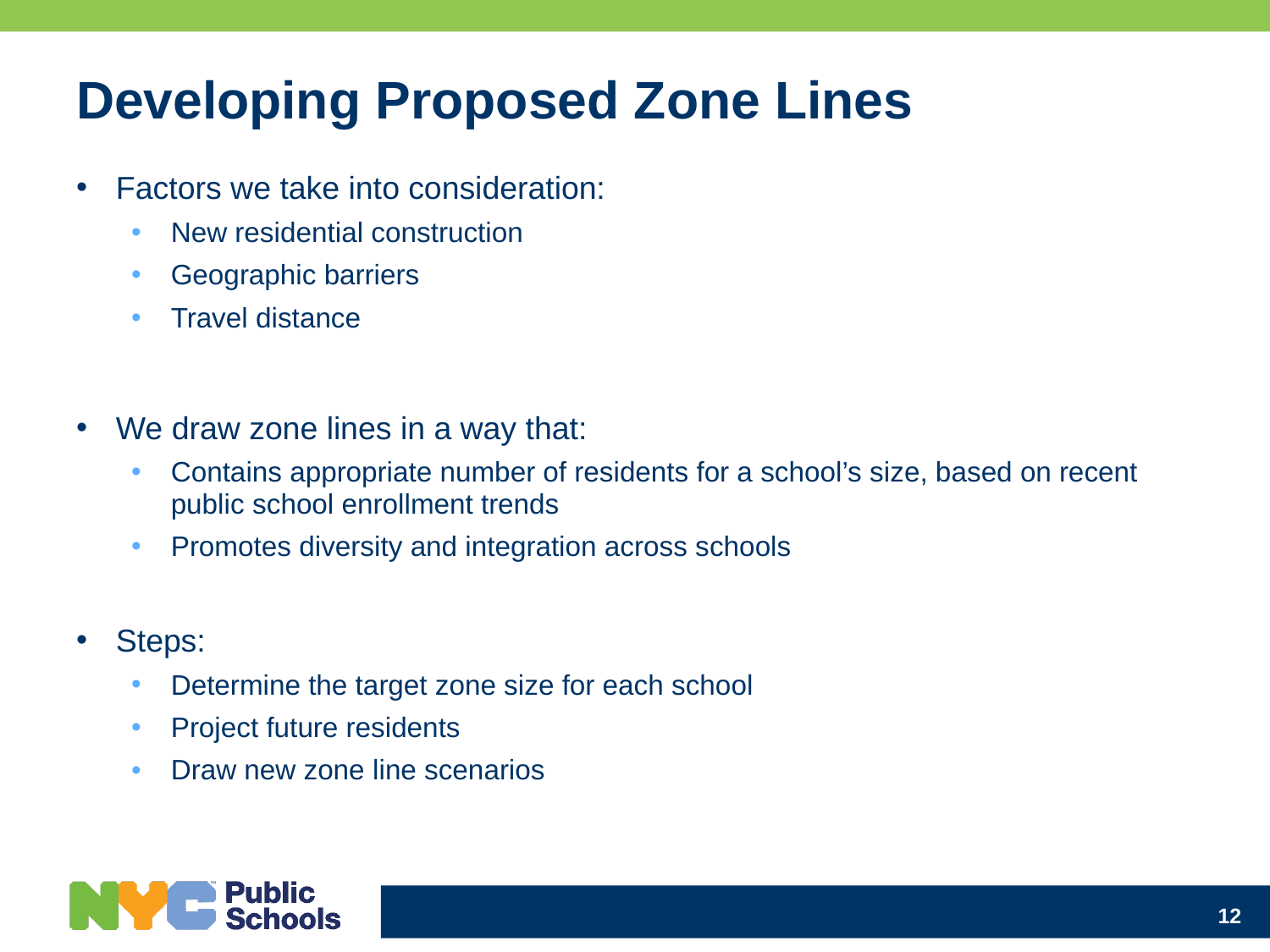

Developing Proposed Zone Lines
Factors we take into consideration:
New residential construction
Geographic barriers
Travel distance

We draw zone lines in a way that:
Contains appropriate number of residents for a school’s size, based on recent public school enrollment trends
Promotes diversity and integration across schools

Steps:
Determine the target zone size for each school
Project future residents
Draw new zone line scenarios

12